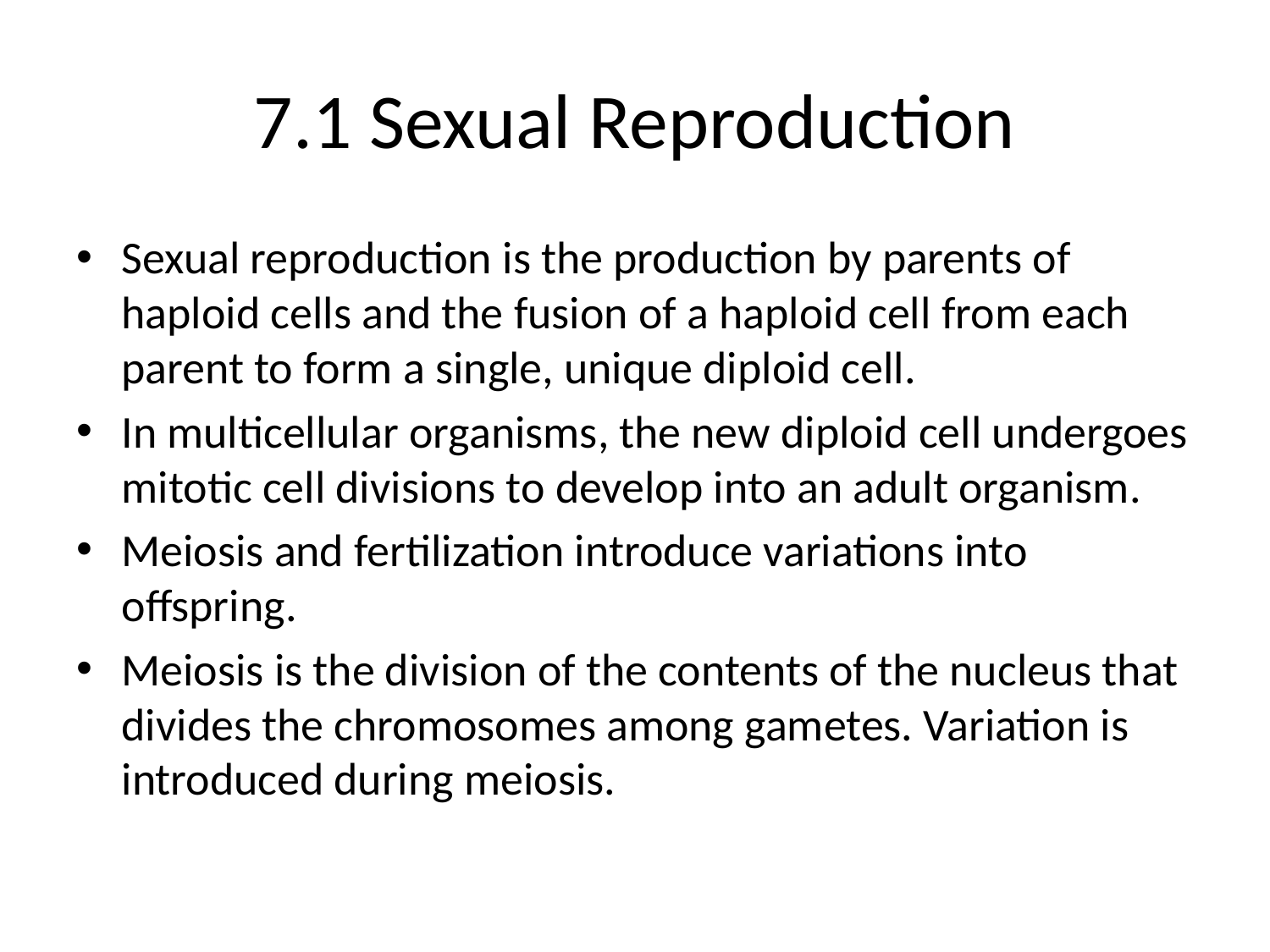

# 7.1 Sexual Reproduction
Sexual reproduction is the production by parents of haploid cells and the fusion of a haploid cell from each parent to form a single, unique diploid cell.
In multicellular organisms, the new diploid cell undergoes mitotic cell divisions to develop into an adult organism.
Meiosis and fertilization introduce variations into offspring.
Meiosis is the division of the contents of the nucleus that divides the chromosomes among gametes. Variation is introduced during meiosis.